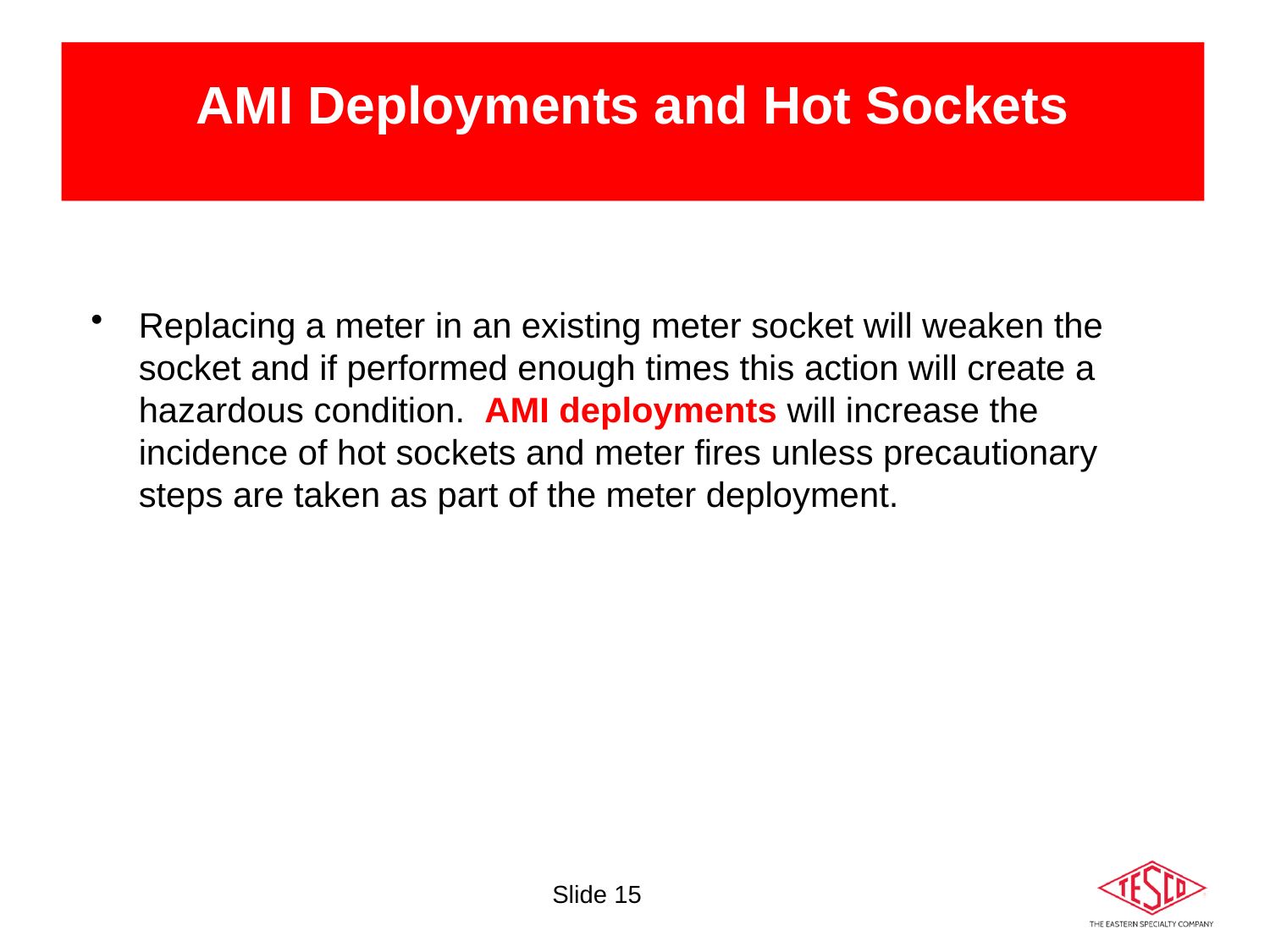

AMI Deployments and Hot Sockets
Replacing a meter in an existing meter socket will weaken the socket and if performed enough times this action will create a hazardous condition.  AMI deployments will increase the incidence of hot sockets and meter fires unless precautionary steps are taken as part of the meter deployment.